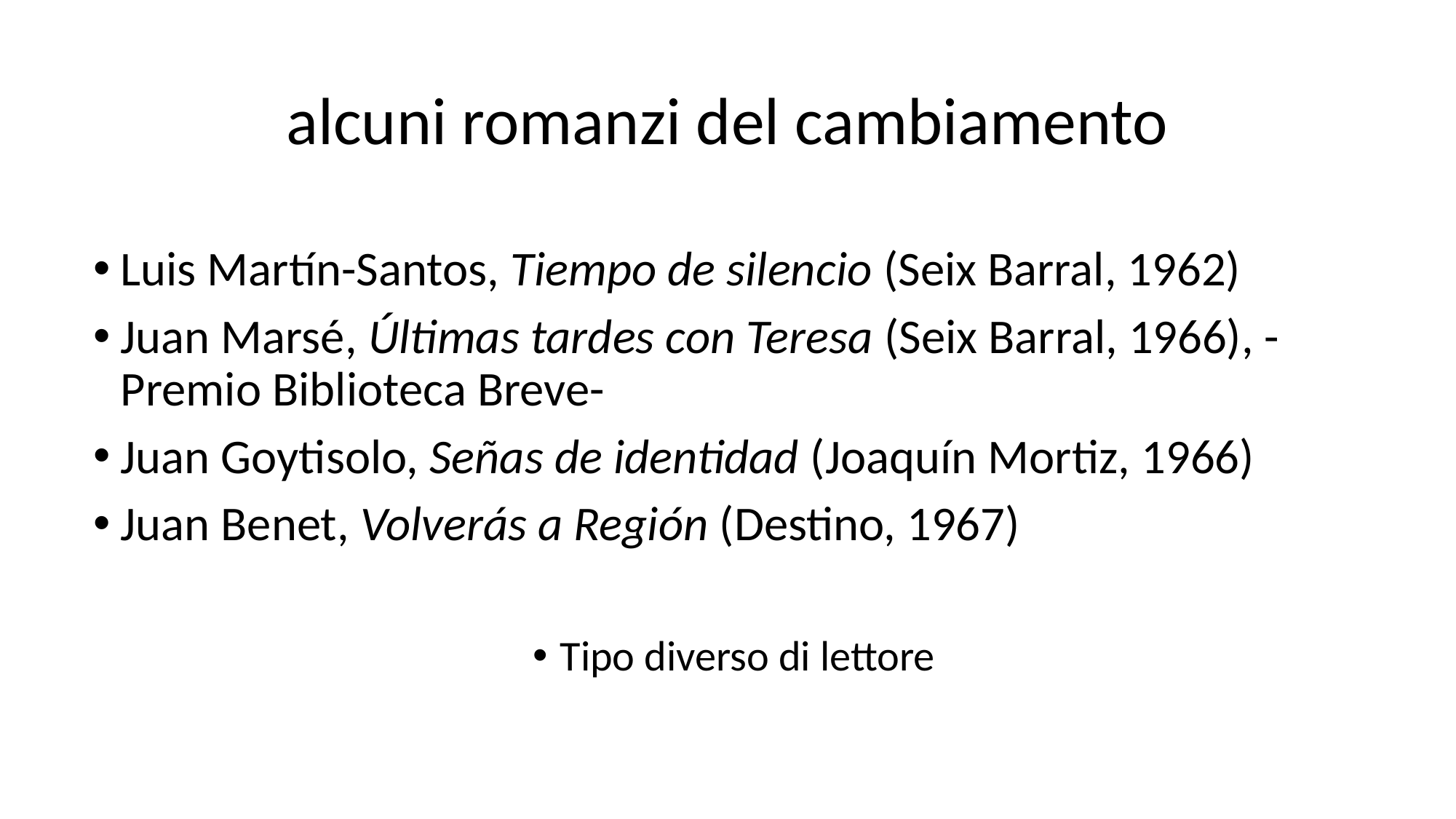

# alcuni romanzi del cambiamento
Luis Martín-Santos, Tiempo de silencio (Seix Barral, 1962)
Juan Marsé, Últimas tardes con Teresa (Seix Barral, 1966), -Premio Biblioteca Breve-
Juan Goytisolo, Señas de identidad (Joaquín Mortiz, 1966)
Juan Benet, Volverás a Región (Destino, 1967)

Tipo diverso di lettore